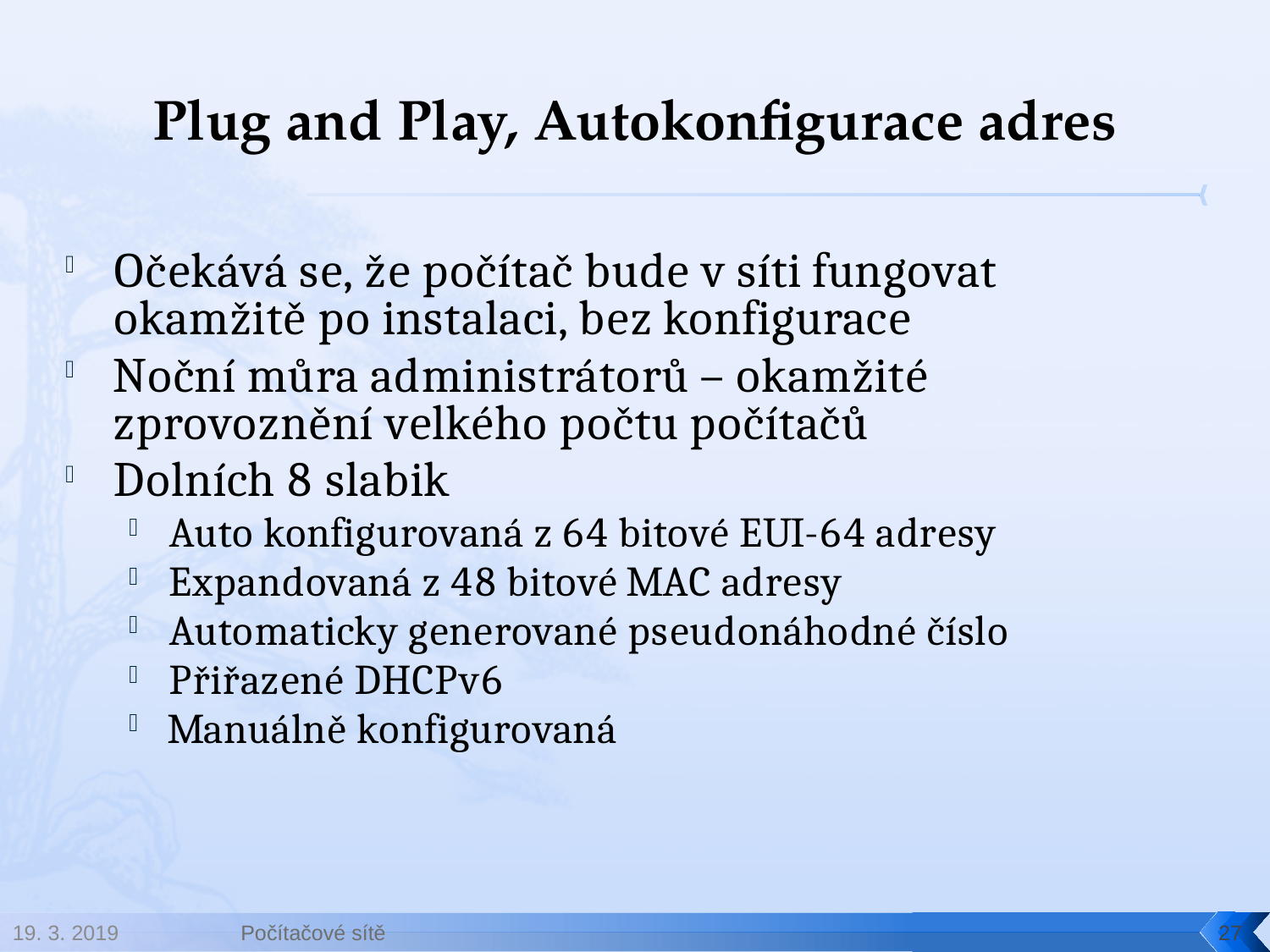

# Plug and Play, Autokonfigurace adres
Očekává se, že počítač bude v síti fungovat okamžitě po instalaci, bez konfigurace
Noční můra administrátorů – okamžité zprovoznění velkého počtu počítačů
Dolních 8 slabik
Auto konfigurovaná z 64 bitové EUI-64 adresy
Expandovaná z 48 bitové MAC adresy
Automaticky generované pseudonáhodné číslo
Přiřazené DHCPv6
Manuálně konfigurovaná
19. 3. 2019
Počítačové sítě
27